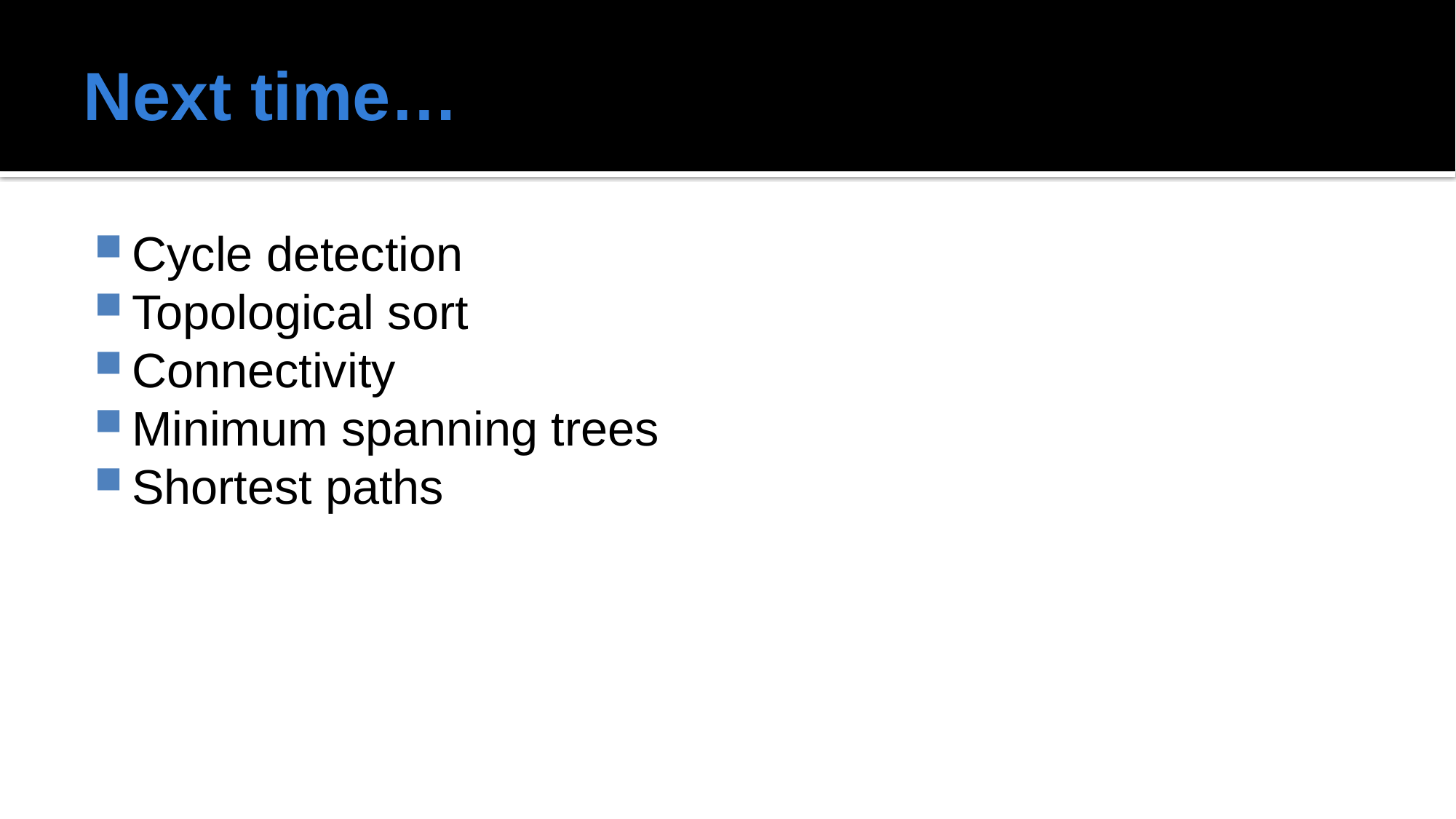

# Next time…
Cycle detection
Topological sort
Connectivity
Minimum spanning trees
Shortest paths